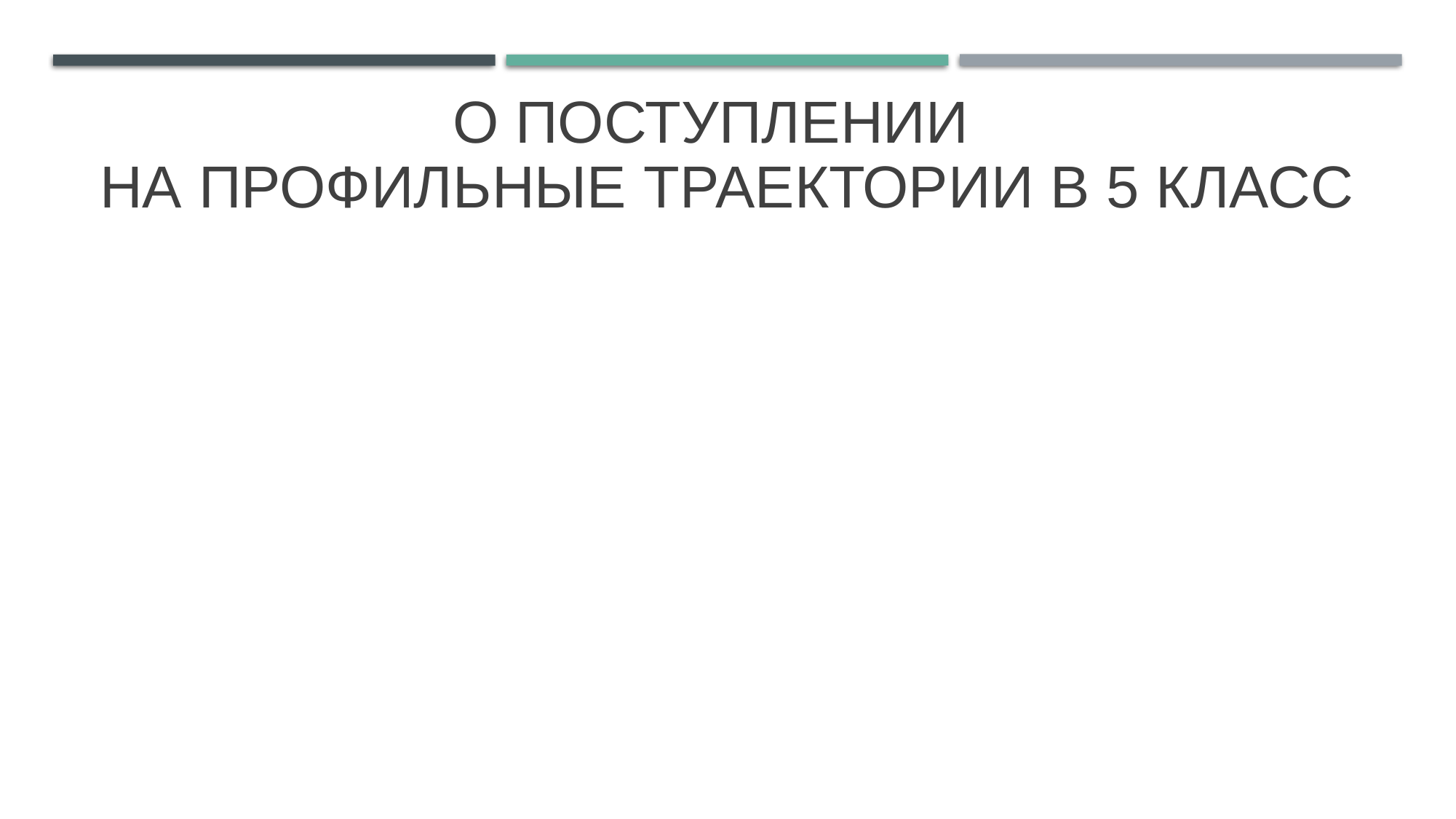

# О поступлении на профильные траектории в 5 класс